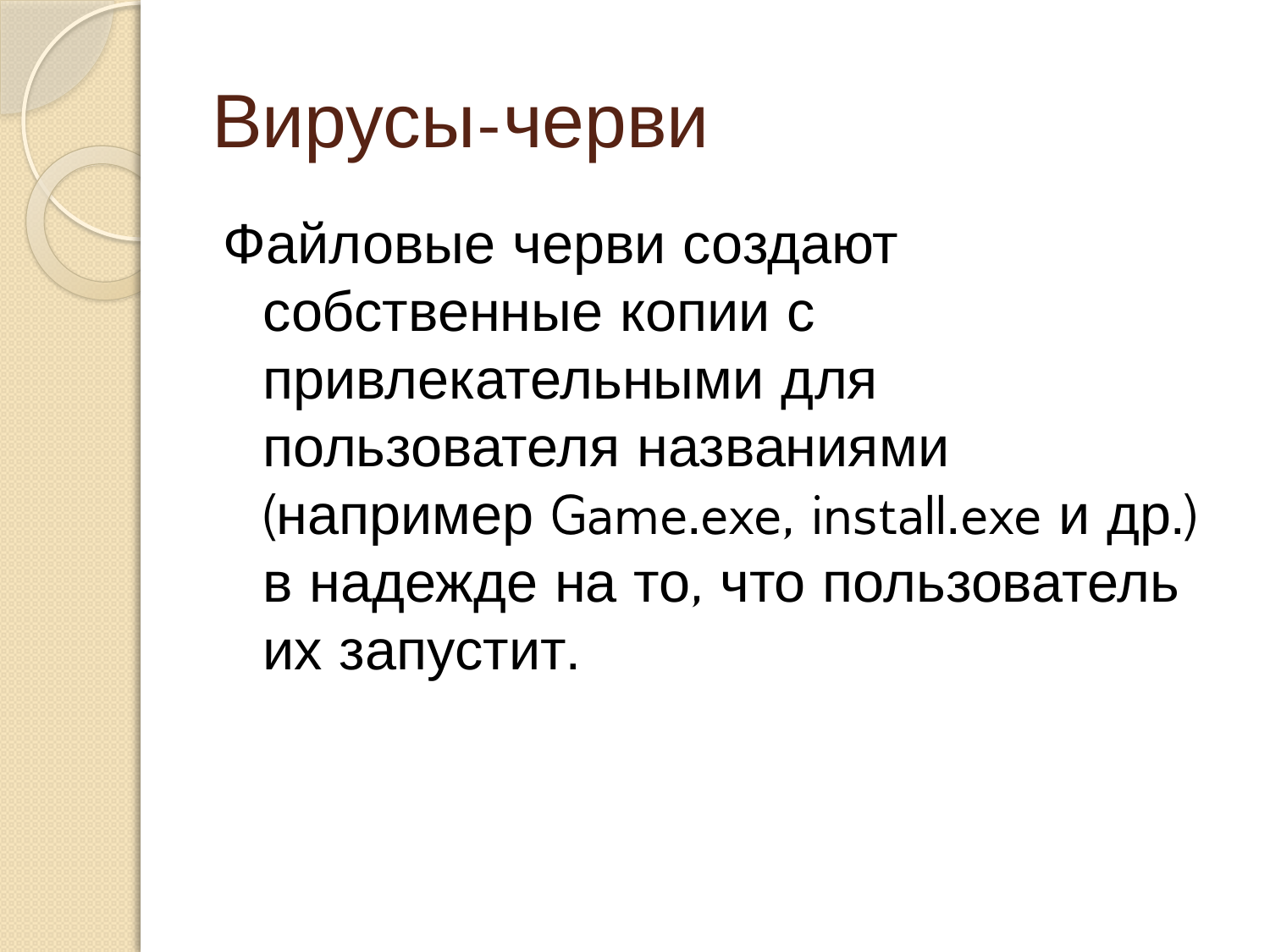

# Вирусы-черви
Файловые черви создают собственные копии с привлекательными для пользователя названиями (например Game.exe, install.exe и др.) в надежде на то, что пользователь их запустит.